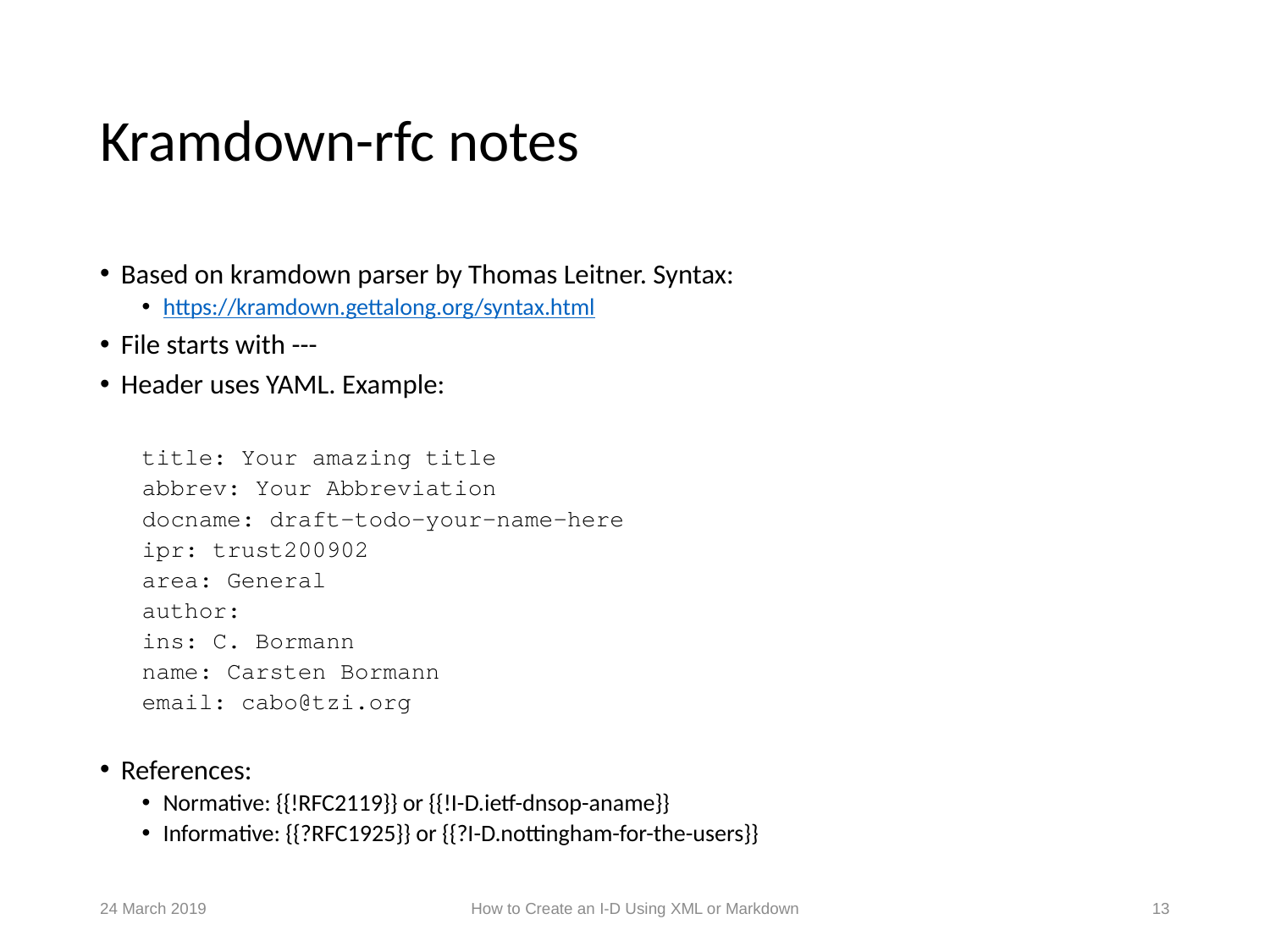

# Kramdown-rfc notes
Based on kramdown parser by Thomas Leitner. Syntax:
https://kramdown.gettalong.org/syntax.html
File starts with ---
Header uses YAML. Example:

title: Your amazing title
abbrev: Your Abbreviation
docname: draft-todo-your-name-here
ipr: trust200902
area: General
author:
	ins: C. Bormann
	name: Carsten Bormann
	email: cabo@tzi.org

References:
Normative: {{!RFC2119}} or {{!I-D.ietf-dnsop-aname}}
Informative: {{?RFC1925}} or {{?I-D.nottingham-for-the-users}}

24 March 2019
How to Create an I-D Using XML or Markdown
13